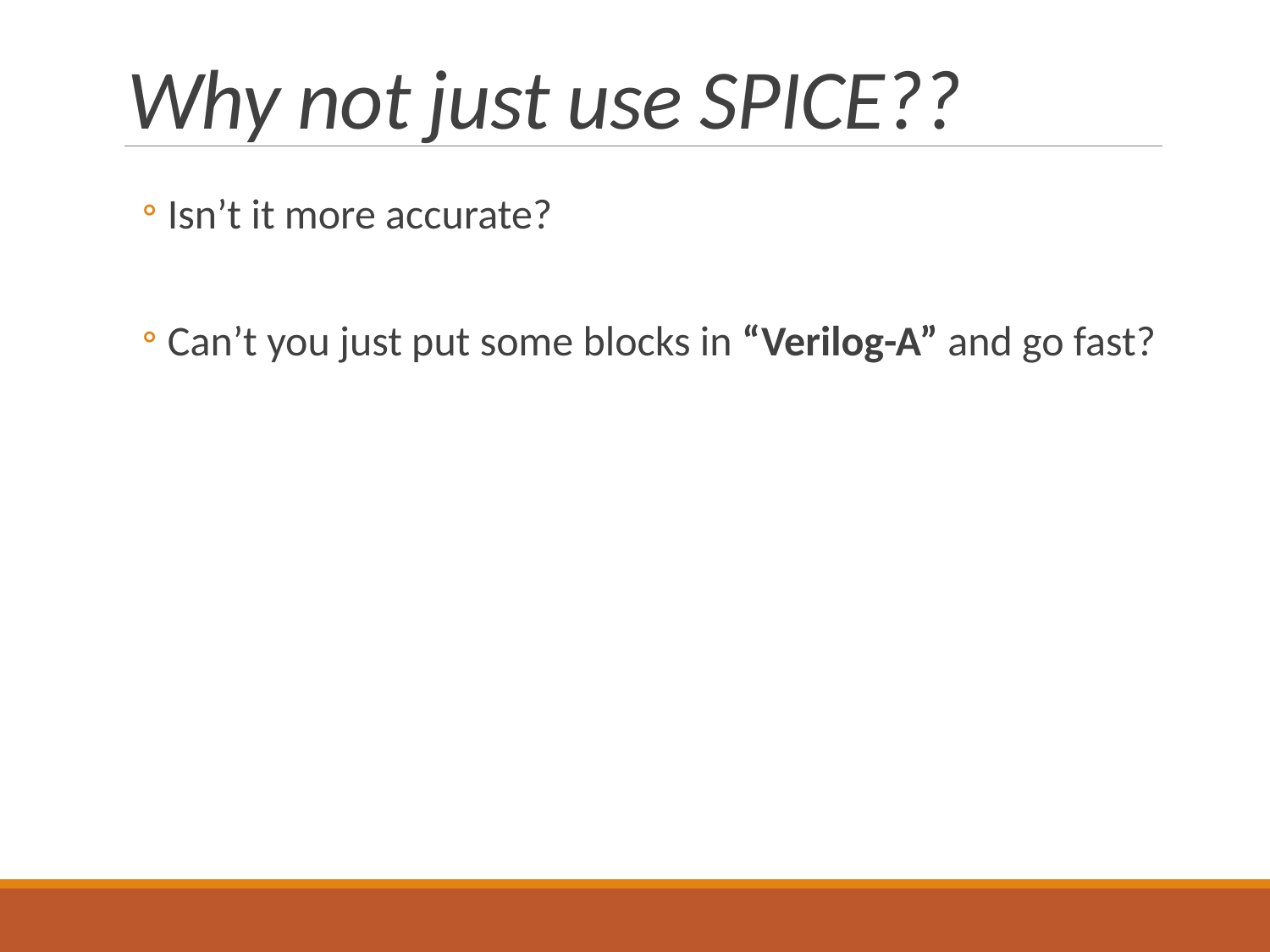

# Why not just use SPICE??
Isn’t it more accurate?

Can’t you just put some blocks in “Verilog-A” and go fast?